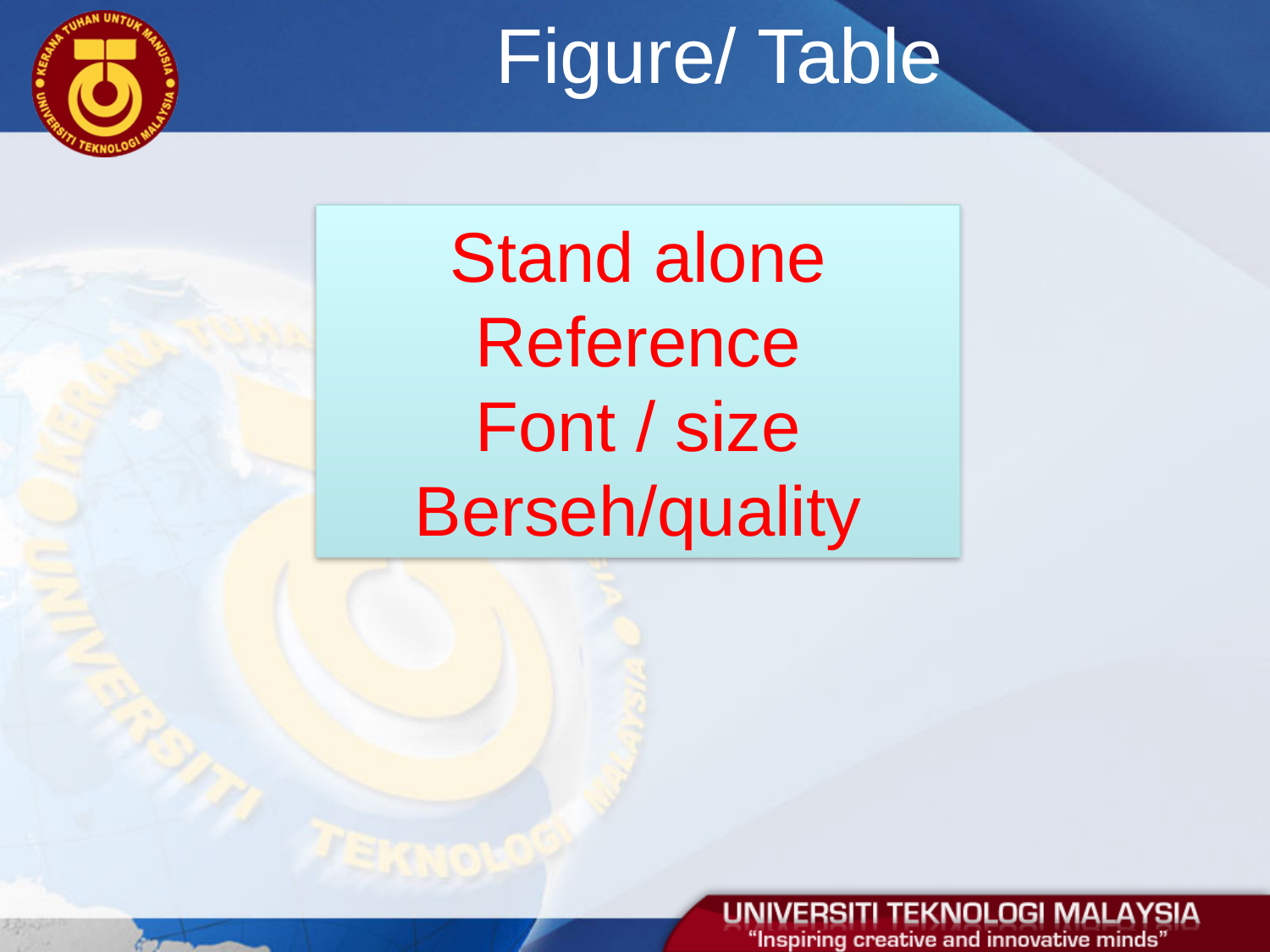

# Figure/ Table
Stand alone
Reference
Font / size
Berseh/quality